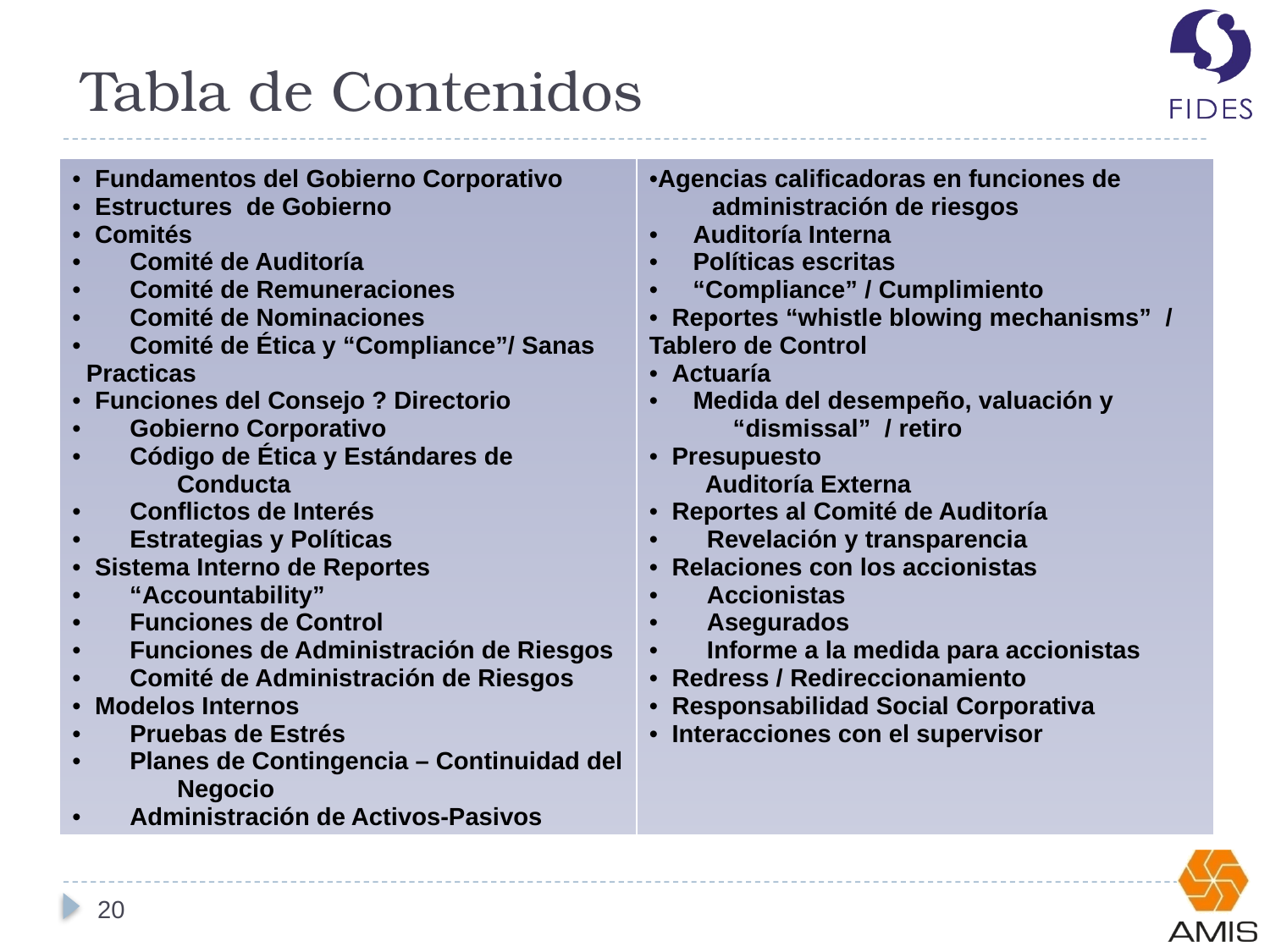

# Tabla de Contenidos
| Fundamentos del Gobierno Corporativo Estructures de Gobierno Comités Comité de Auditoría Comité de Remuneraciones Comité de Nominaciones Comité de Ética y “Compliance”/ Sanas Practicas Funciones del Consejo ? Directorio Gobierno Corporativo Código de Ética y Estándares de Conducta Conflictos de Interés Estrategias y Políticas Sistema Interno de Reportes “Accountability” Funciones de Control Funciones de Administración de Riesgos Comité de Administración de Riesgos Modelos Internos Pruebas de Estrés Planes de Contingencia – Continuidad del Negocio Administración de Activos-Pasivos | Agencias calificadoras en funciones de administración de riesgos Auditoría Interna Políticas escritas “Compliance” / Cumplimiento Reportes “whistle blowing mechanisms” / Tablero de Control Actuaría Medida del desempeño, valuación y “dismissal” / retiro Presupuesto Auditoría Externa Reportes al Comité de Auditoría Revelación y transparencia Relaciones con los accionistas Accionistas Asegurados Informe a la medida para accionistas Redress / Redireccionamiento Responsabilidad Social Corporativa Interacciones con el supervisor |
| --- | --- |
20